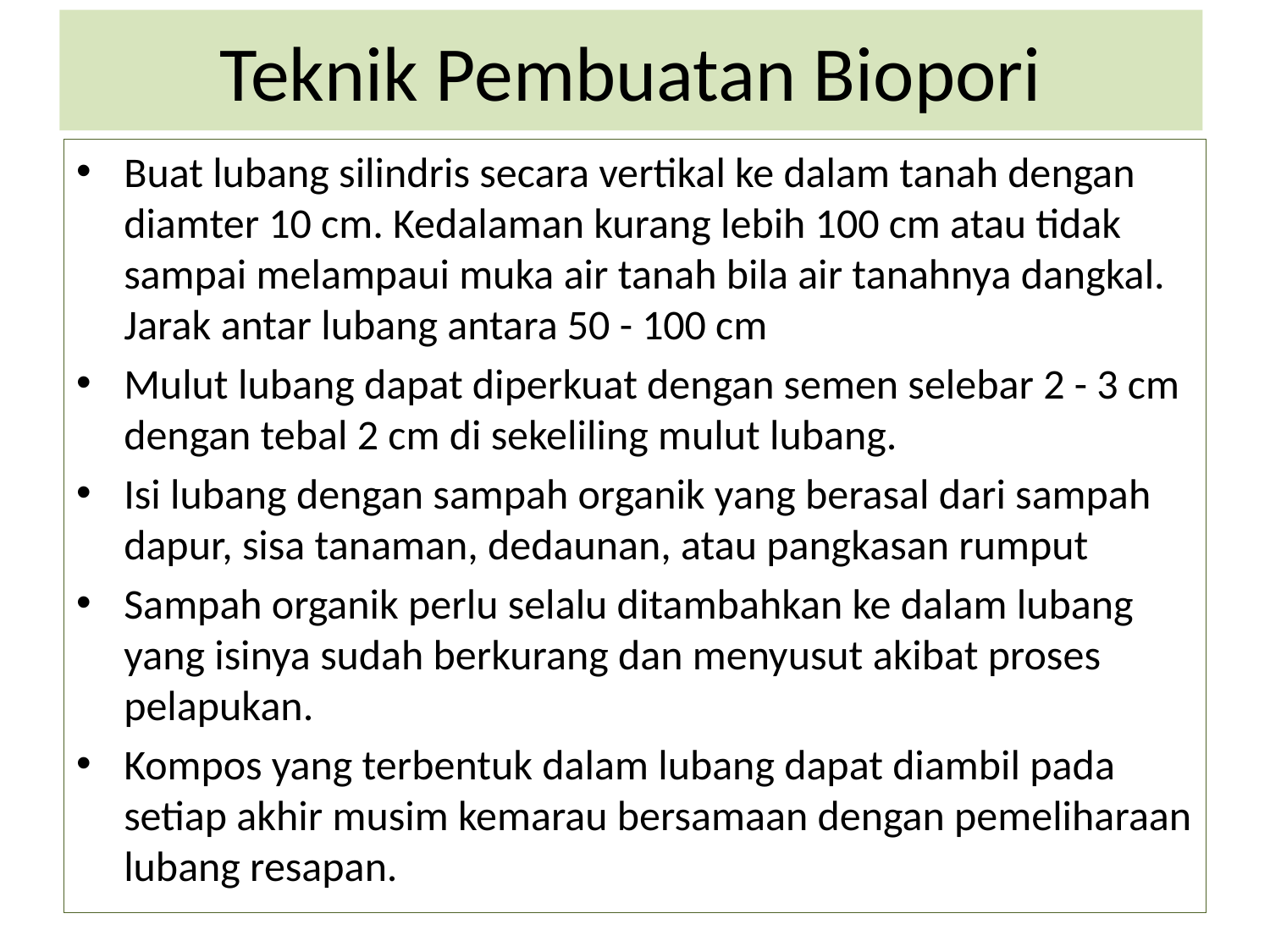

# Teknik Pembuatan Biopori
Buat lubang silindris secara vertikal ke dalam tanah dengan diamter 10 cm. Kedalaman kurang lebih 100 cm atau tidak sampai melampaui muka air tanah bila air tanahnya dangkal. Jarak antar lubang antara 50 - 100 cm
Mulut lubang dapat diperkuat dengan semen selebar 2 - 3 cm dengan tebal 2 cm di sekeliling mulut lubang.
Isi lubang dengan sampah organik yang berasal dari sampah dapur, sisa tanaman, dedaunan, atau pangkasan rumput
Sampah organik perlu selalu ditambahkan ke dalam lubang yang isinya sudah berkurang dan menyusut akibat proses pelapukan.
Kompos yang terbentuk dalam lubang dapat diambil pada setiap akhir musim kemarau bersamaan dengan pemeliharaan lubang resapan.